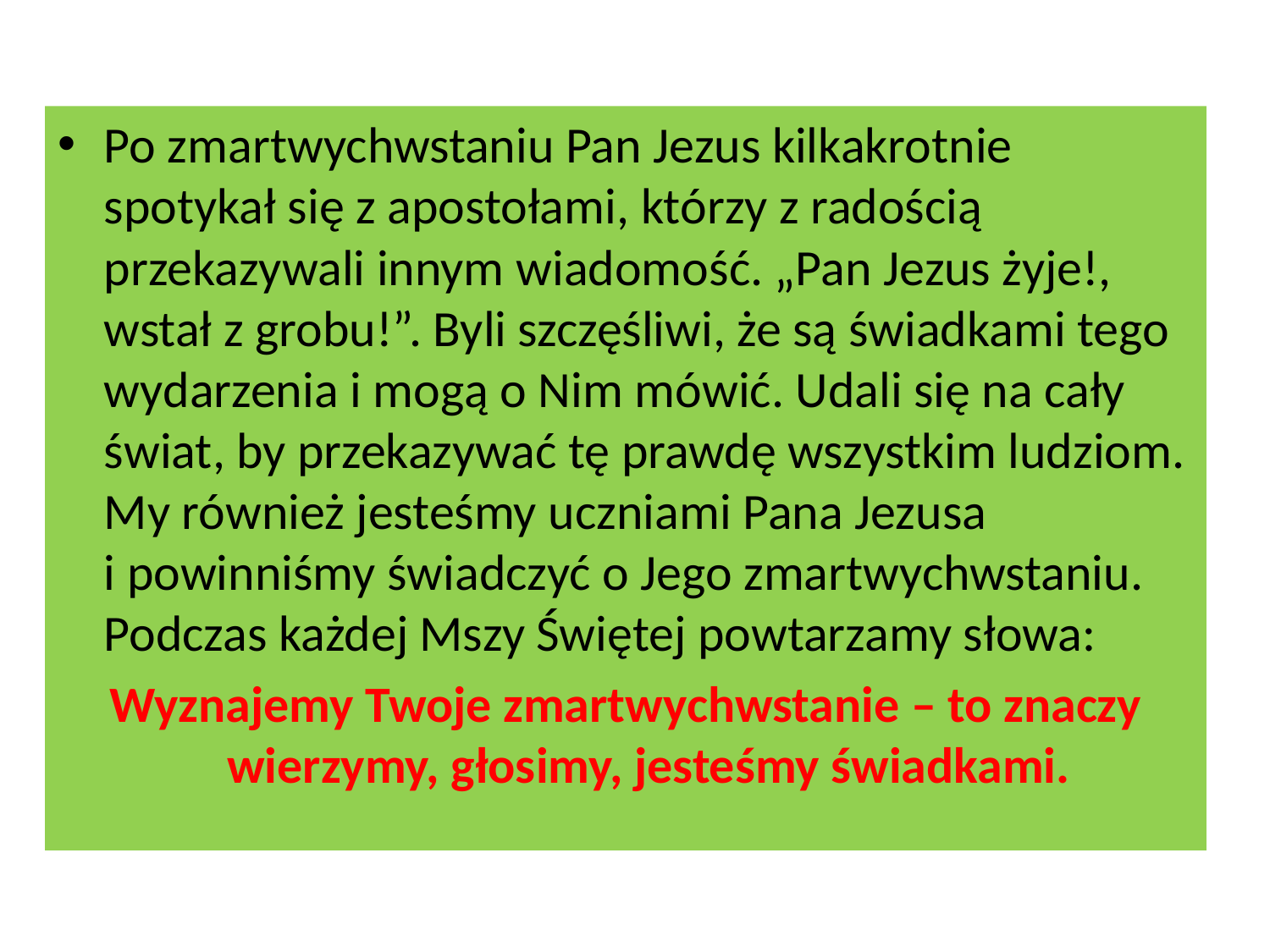

#
Po zmartwychwstaniu Pan Jezus kilkakrotnie spotykał się z apostołami, którzy z radością przekazywali innym wiadomość. „Pan Jezus żyje!, wstał z grobu!”. Byli szczęśliwi, że są świadkami tego wydarzenia i mogą o Nim mówić. Udali się na cały świat, by przekazywać tę prawdę wszystkim ludziom.
My również jesteśmy uczniami Pana Jezusa
i powinniśmy świadczyć o Jego zmartwychwstaniu. Podczas każdej Mszy Świętej powtarzamy słowa:
Wyznajemy Twoje zmartwychwstanie – to znaczy wierzymy, głosimy, jesteśmy świadkami.